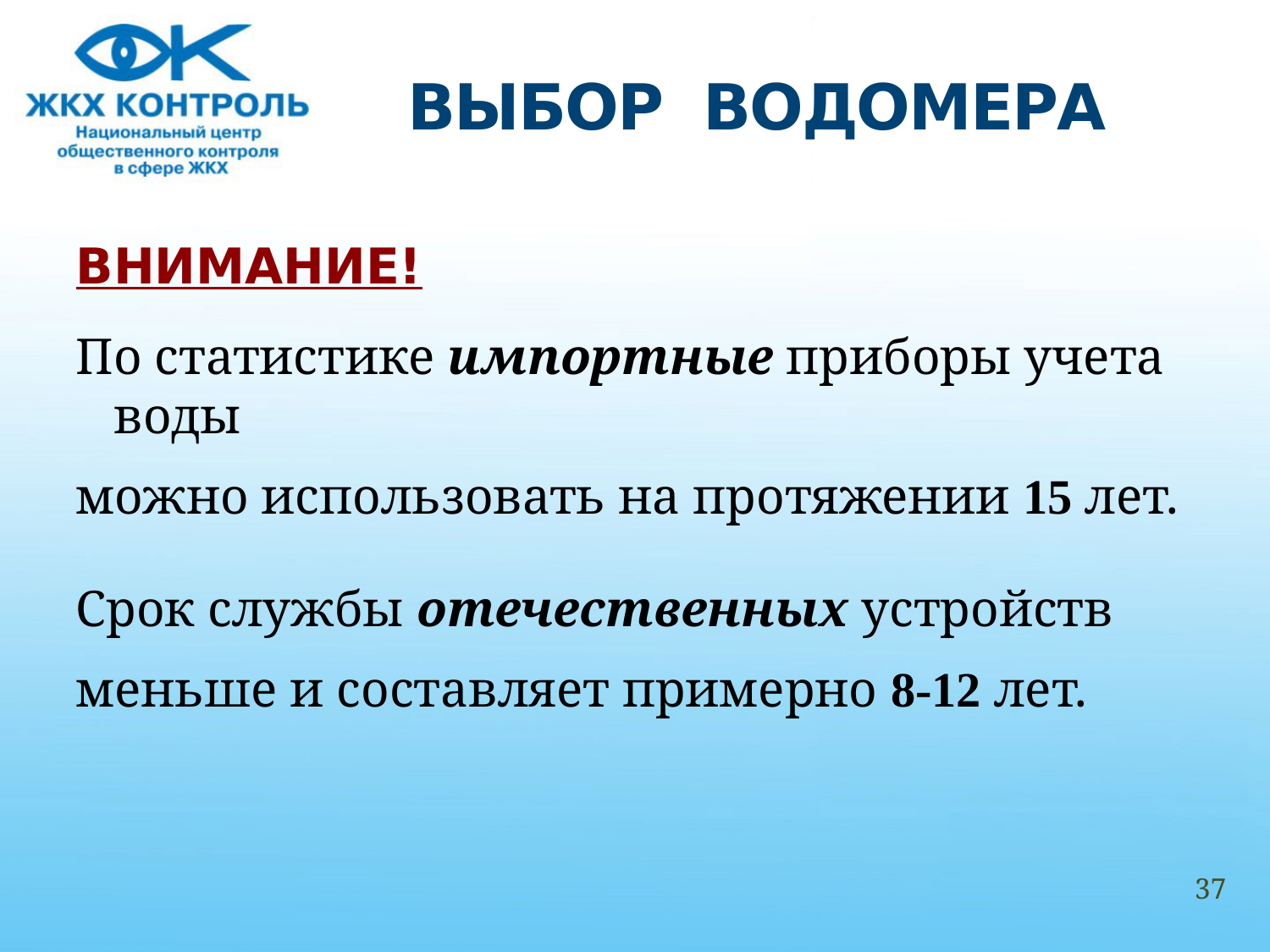

# ВЫБОР  ВОДОМЕРА
ВНИМАНИЕ!
По статистике импортные приборы учета воды
можно использовать на протяжении 15 лет.
Срок службы отечественных устройств
меньше и составляет примерно 8-12 лет.
37